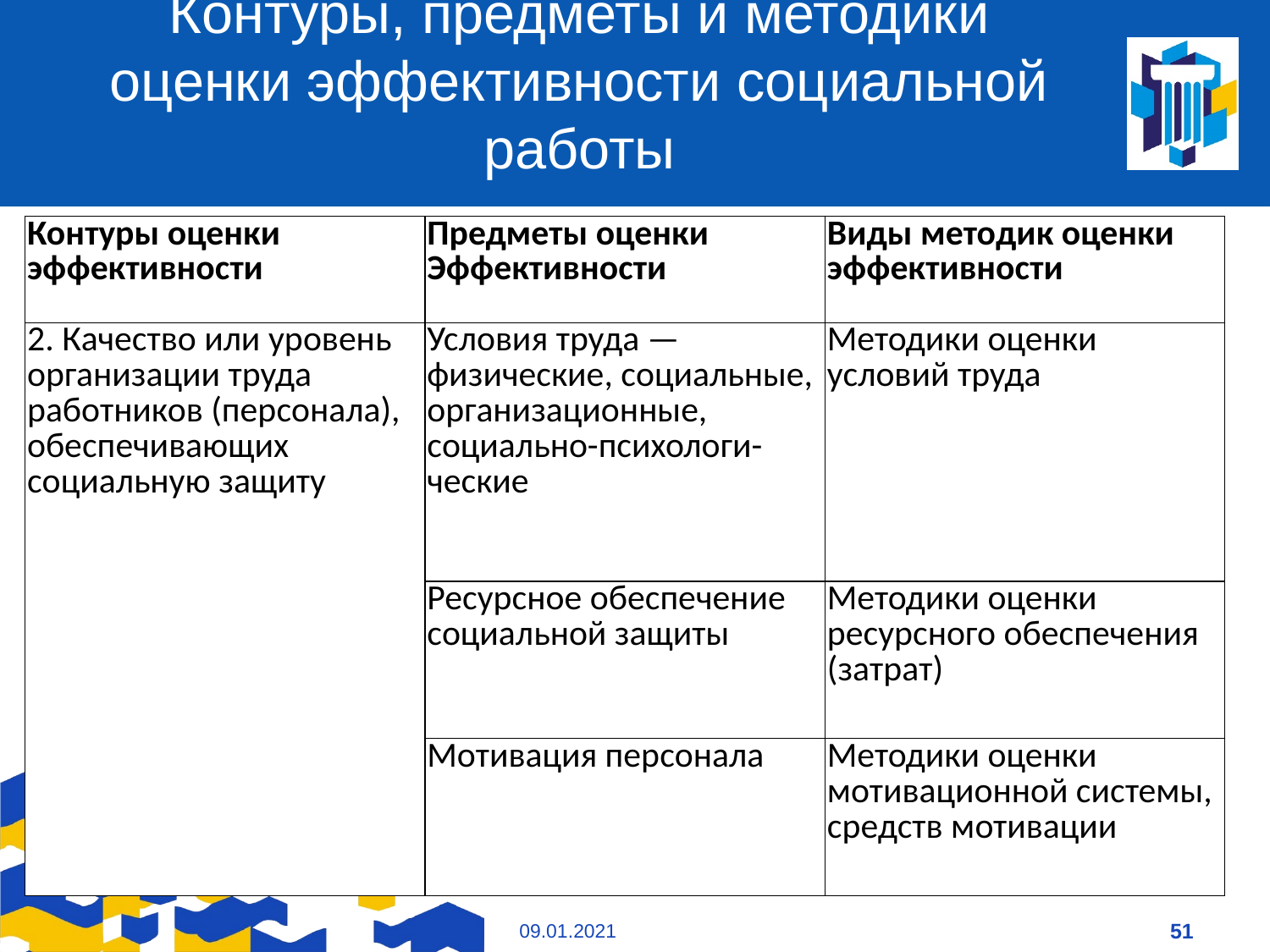

# Контуры, предметы и методики оценки эффективности социальной работы
| Контуры оценки эффек­тивности | Предметы оценки Эффективности | Виды методик оценки эффективности |
| --- | --- | --- |
| 2. Качество или уровень организации труда работников (персонала), обеспечивающих социальную защиту | Условия труда — физические, социальные, организационные, социально-психологи-ческие | Методики оценки условий труда |
|  | Ресурсное обеспечение социальной защиты | Методики оценки ресурсного обеспече­ния (затрат) |
|  | Мотивация персонала | Методики оценки мотивационной систе­мы, средств мотивации |
09.01.2021
51